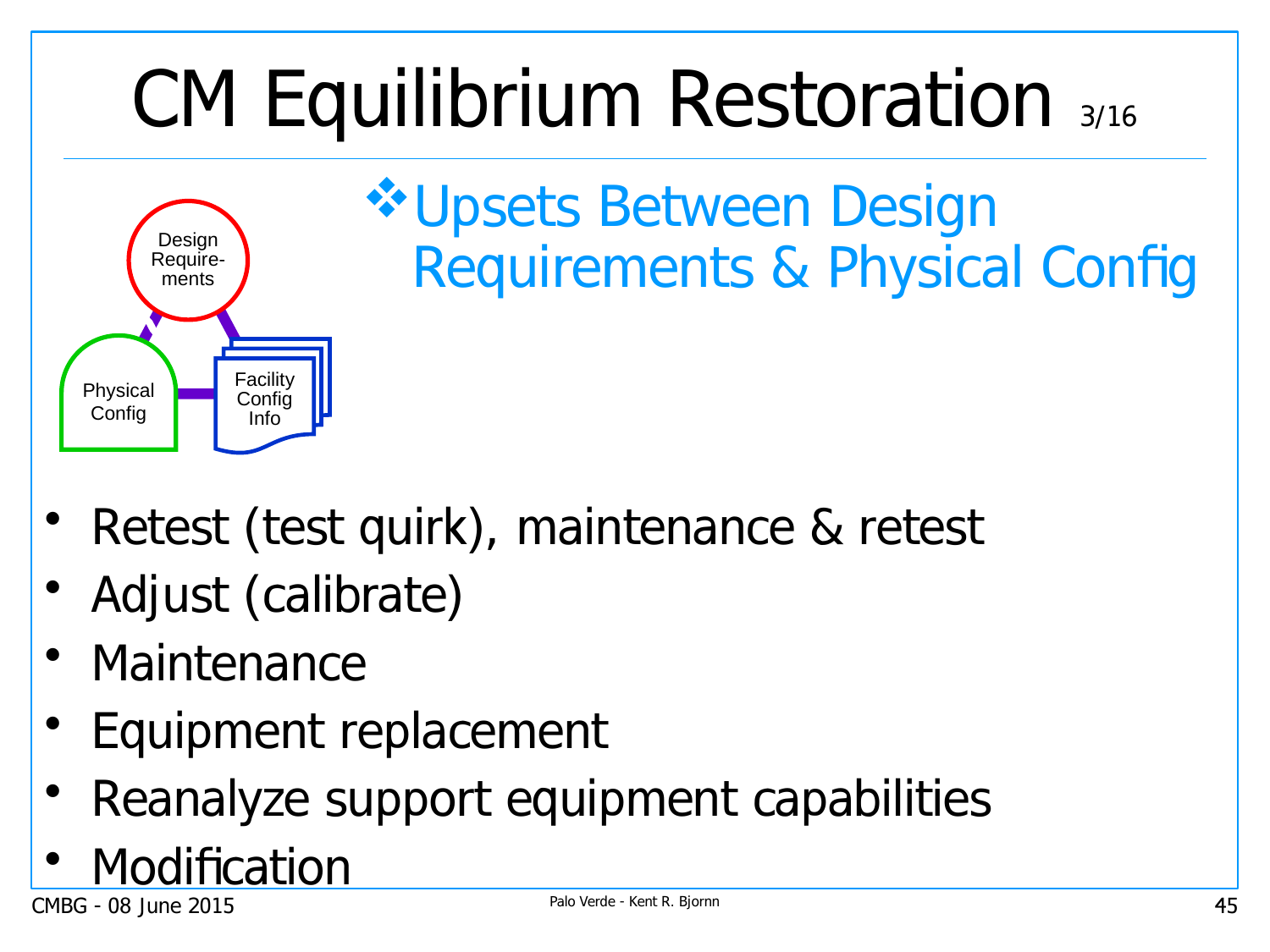

# CM Equilibrium Restoration 3/16

Upsets Between Design Requirements & Physical Config

Design
Require-ments

Physical
Config
Facility
Config
Info
Retest (test quirk), maintenance & retest
Adjust (calibrate)
Maintenance
Equipment replacement
Reanalyze support equipment capabilities
Modification

CMBG - 08 June 2015
Palo Verde - Kent R. Bjornn
45